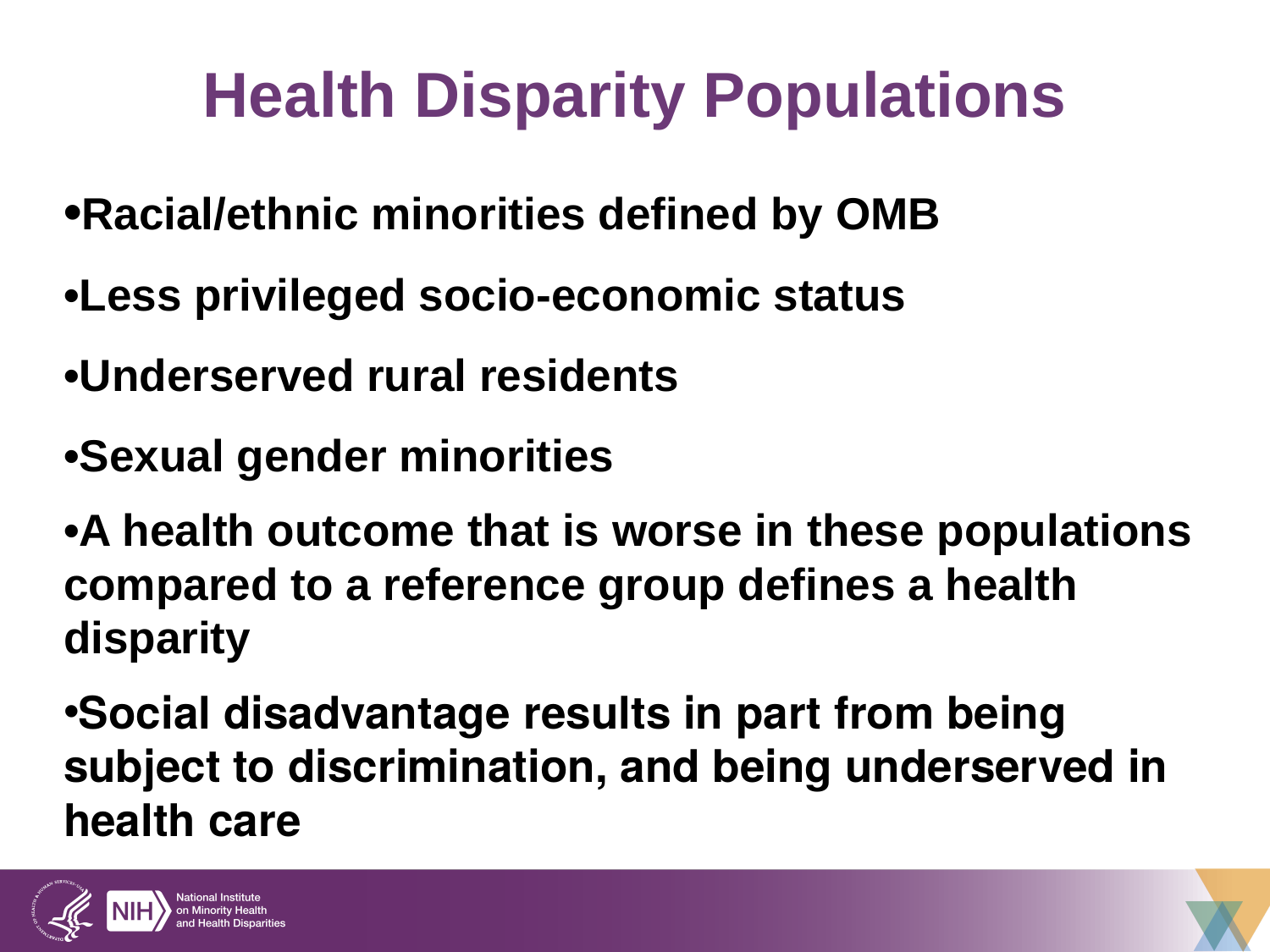

# Health Disparity Populations
•Racial/ethnic minorities defined by OMB
•Less privileged socio-economic status
•Underserved rural residents
•Sexual gender minorities
•A health outcome that is worse in these populations compared to a reference group defines a health disparity
Social disadvantage results in part from being subject to discrimination, and being underserved in health care